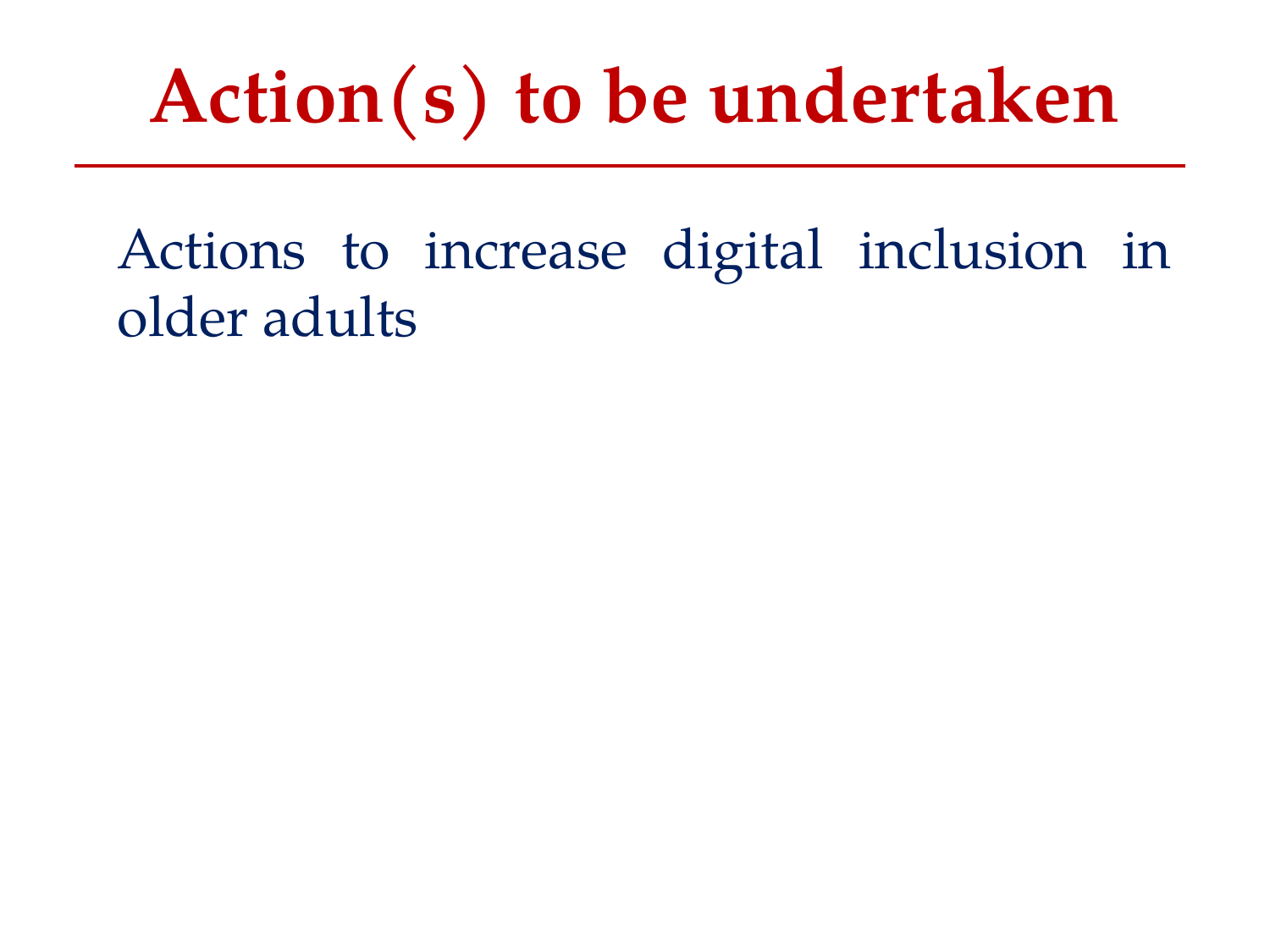

Action(s) to be undertaken
Actions to increase digital inclusion in older adults